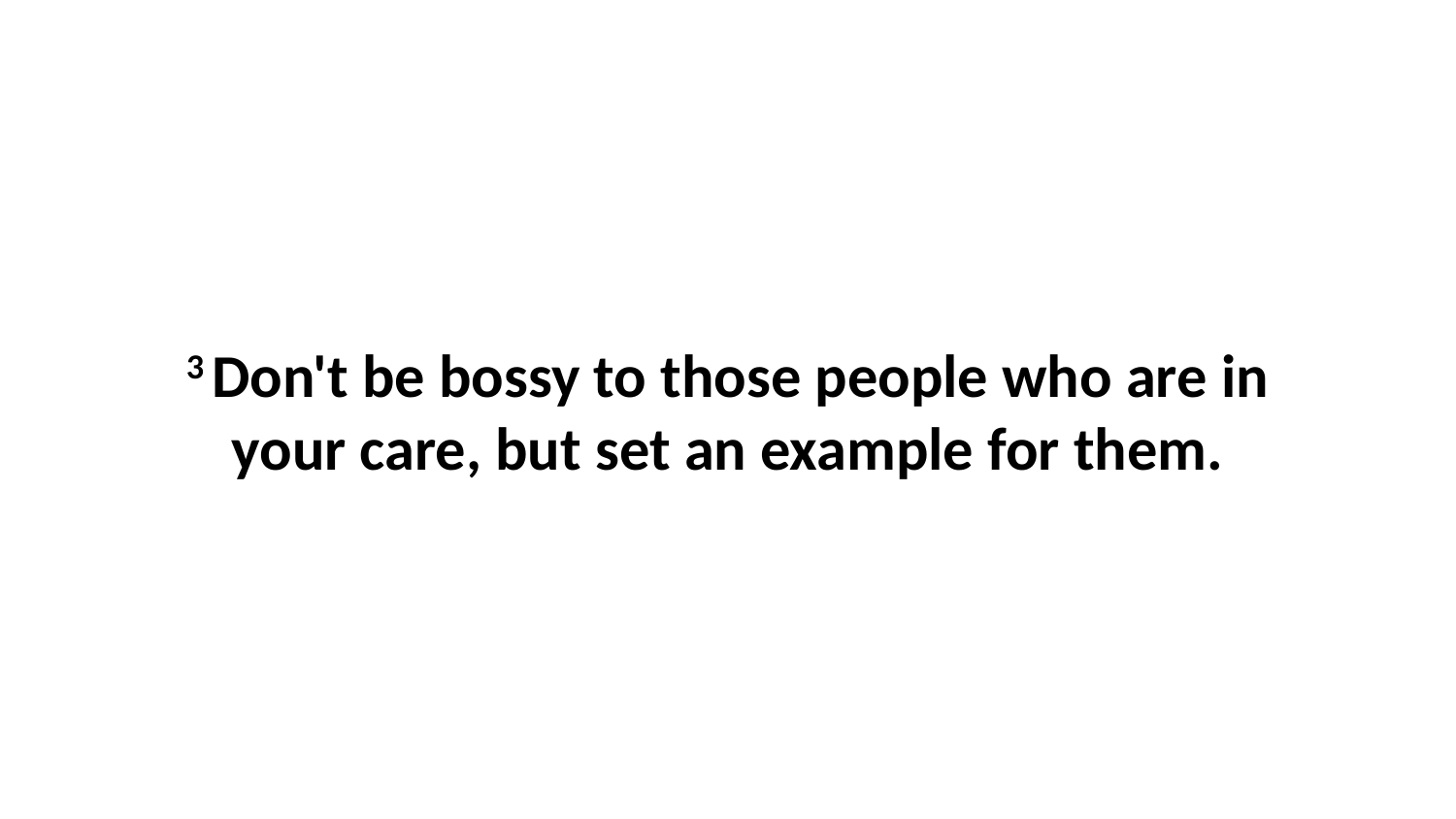

3 Don't be bossy to those people who are in your care, but set an example for them.